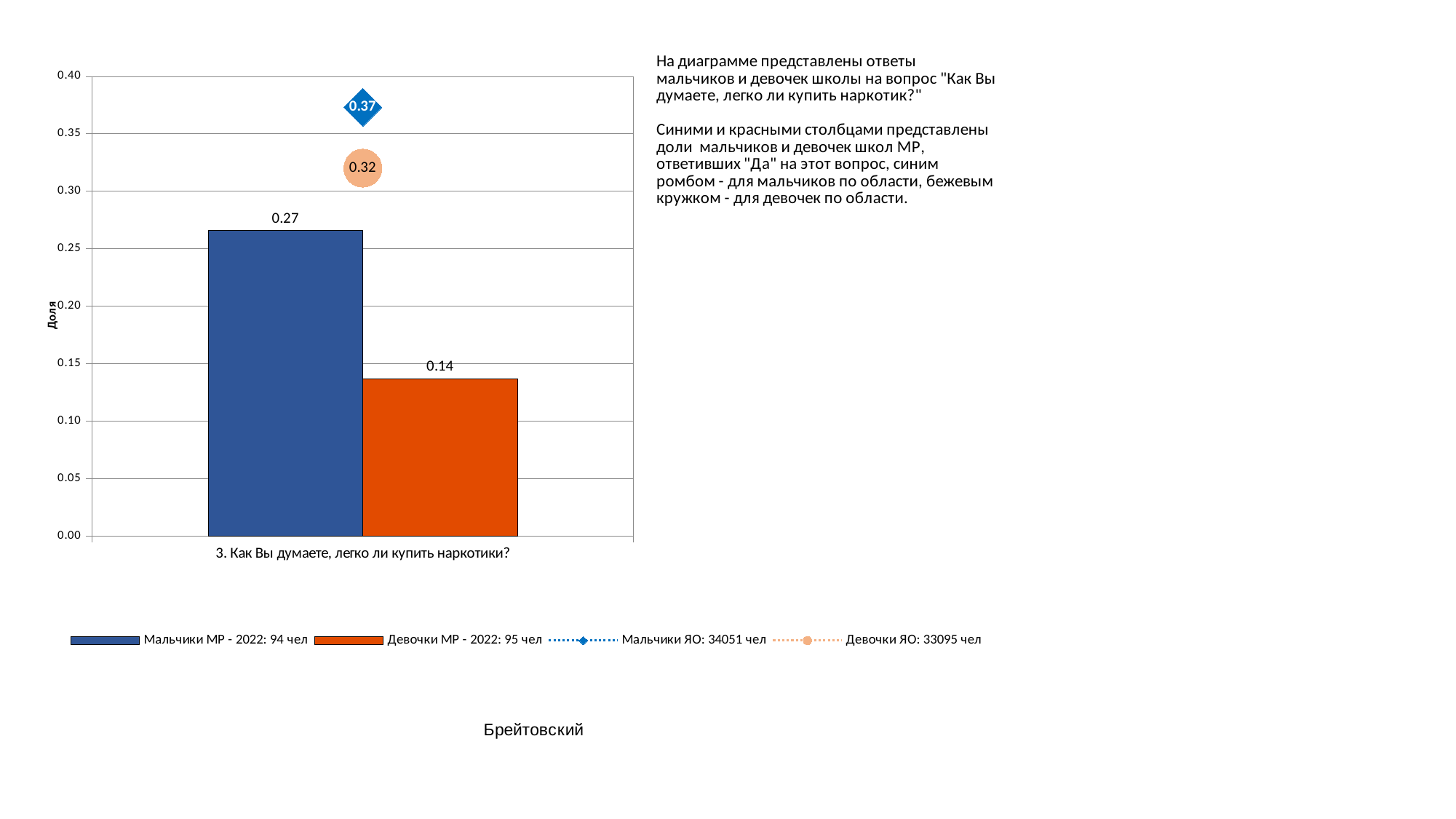

### Chart

| Category | Мальчики МР - 2022: 94 чел | Девочки МР - 2022: 95 чел | Мальчики ЯО: 34051 чел | Девочки ЯО: 33095 чел |
|---|---|---|---|---|
| 3. Как Вы думаете, легко ли купить наркотики? | 0.26595744680851063 | 0.1368421052631579 | 0.3731755308214149 | 0.32016920985043057 |